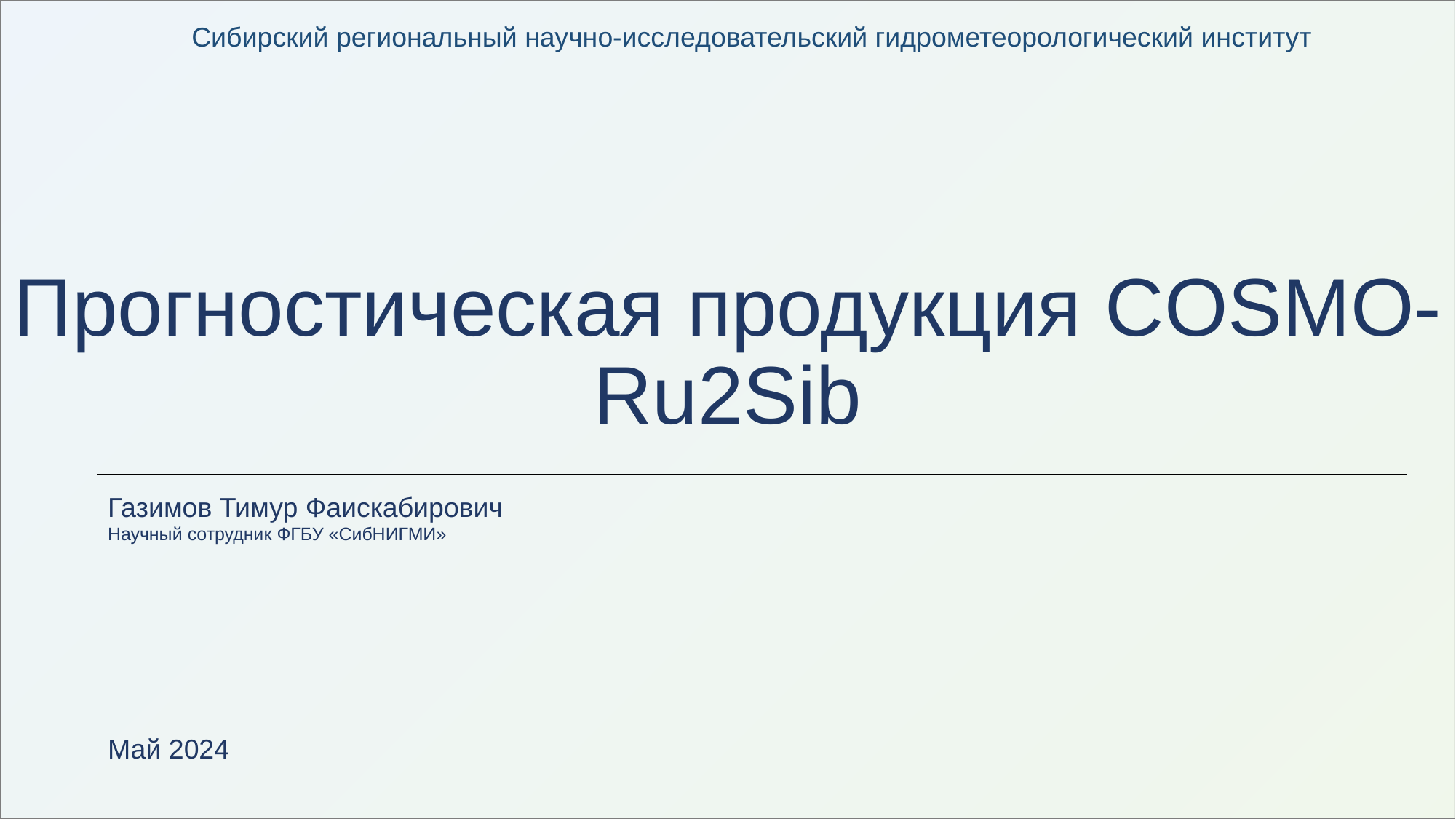

Сибирский региональный научно-исследовательский гидрометеорологический институт
# Прогностическая продукция COSMO-Ru2Sib
Газимов Тимур Фаискабирович
Научный сотрудник ФГБУ «СибНИГМИ»
Май 2024